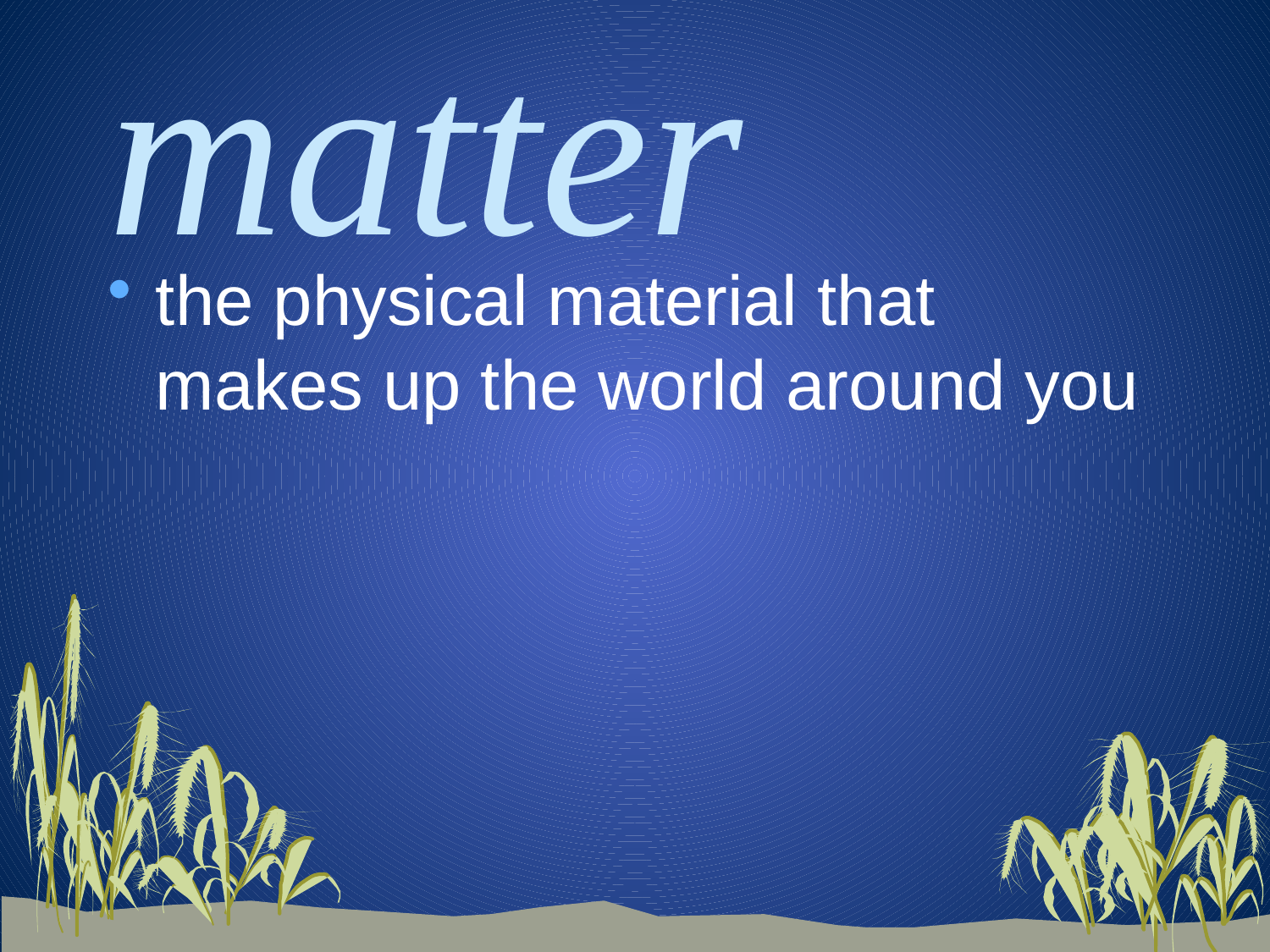

# matter
the physical material that makes up the world around you